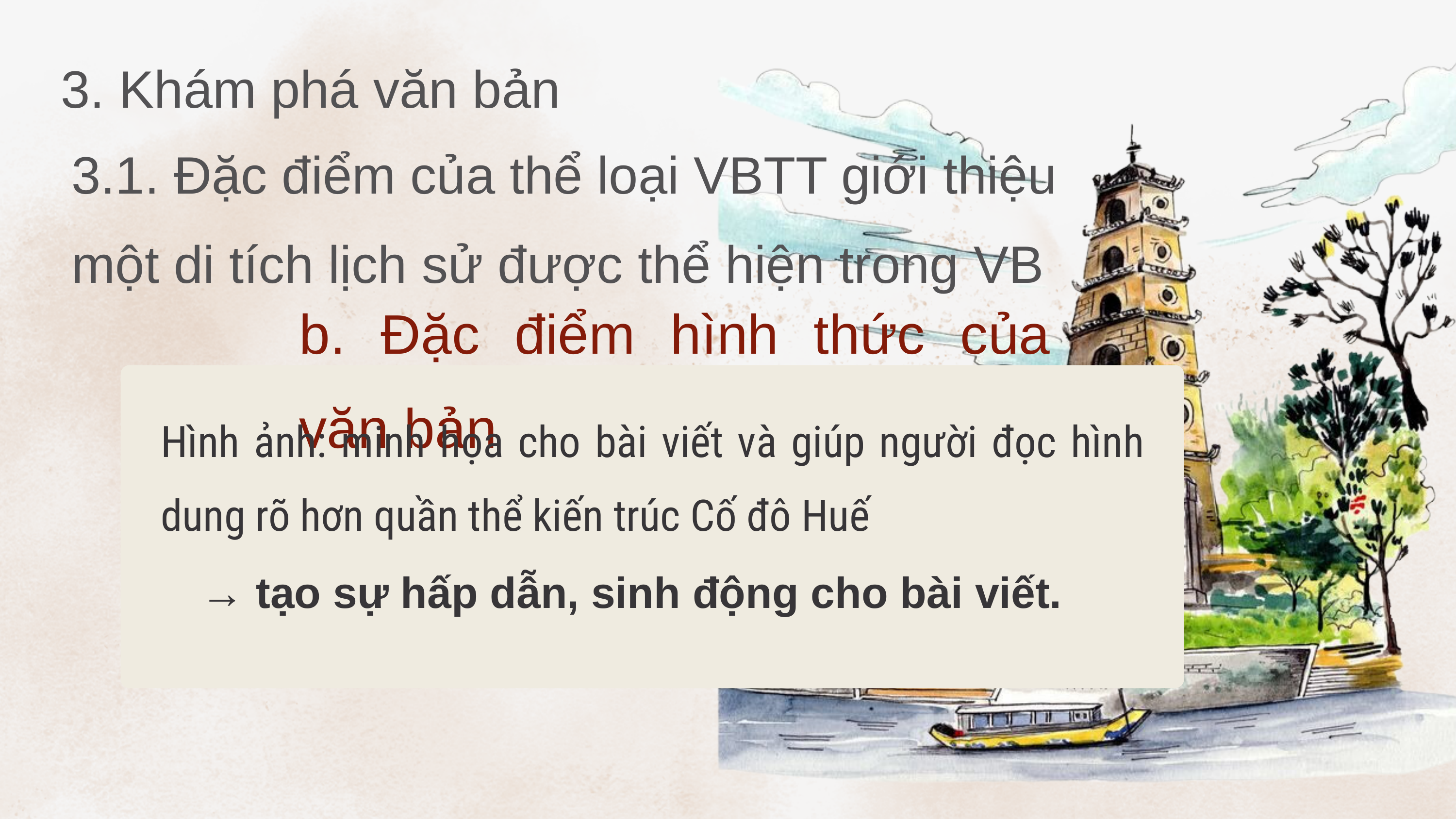

3. Khám phá văn bản
3.1. Đặc điểm của thể loại VBTT giới thiệu
một di tích lịch sử được thể hiện trong VB
b. Đặc điểm hình thức của văn bản

Hình ảnh: minh họa cho bài viết và giúp người đọc hình dung rõ hơn quần thể kiến trúc Cố đô Huế
→ tạo sự hấp dẫn, sinh động cho bài viết.